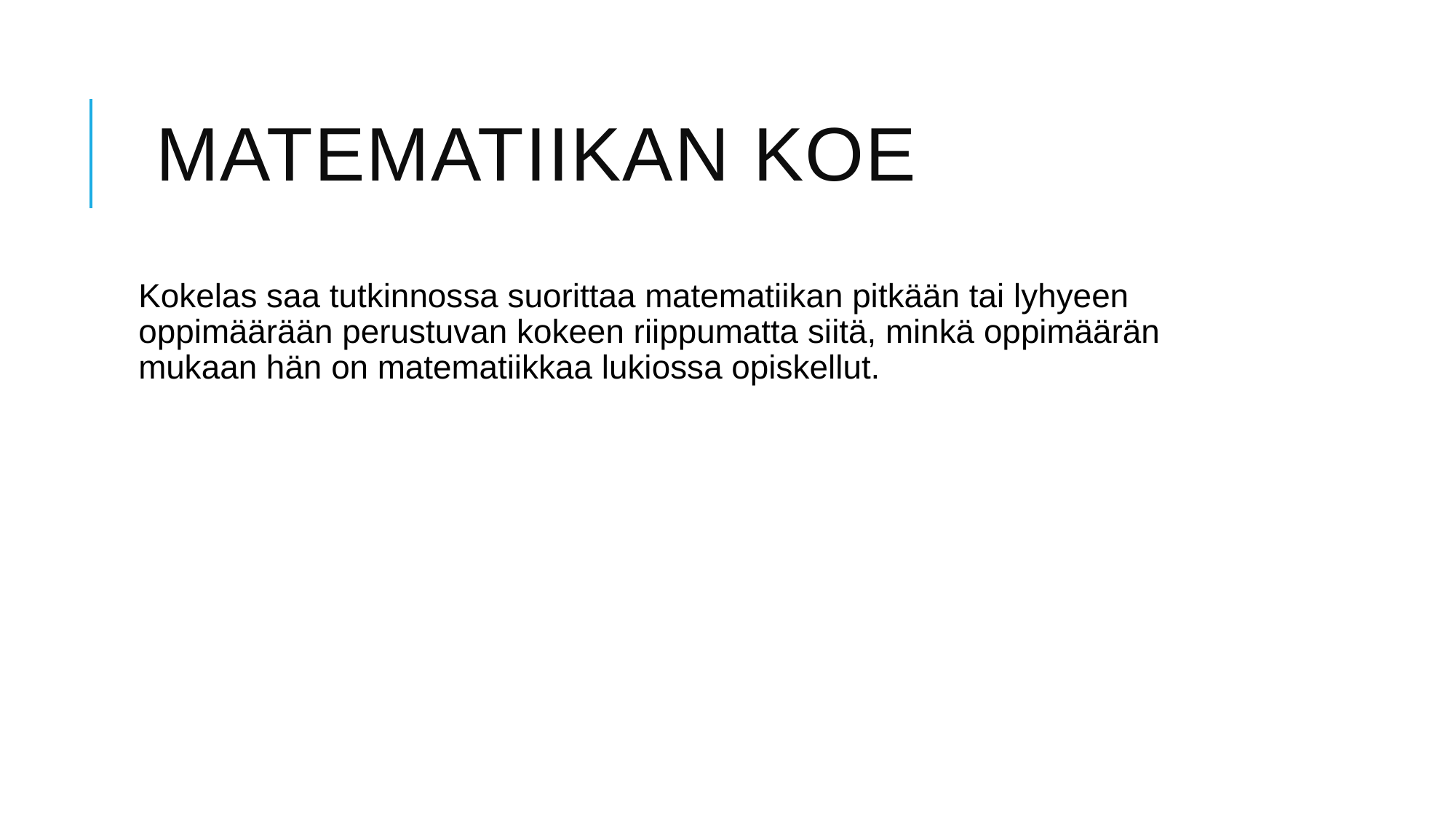

# Matematiikan koe
Kokelas saa tutkinnossa suorittaa matematiikan pitkään tai lyhyeen oppimäärään perustuvan kokeen riippumatta siitä, minkä oppimäärän mukaan hän on matematiikkaa lukiossa opiskellut.